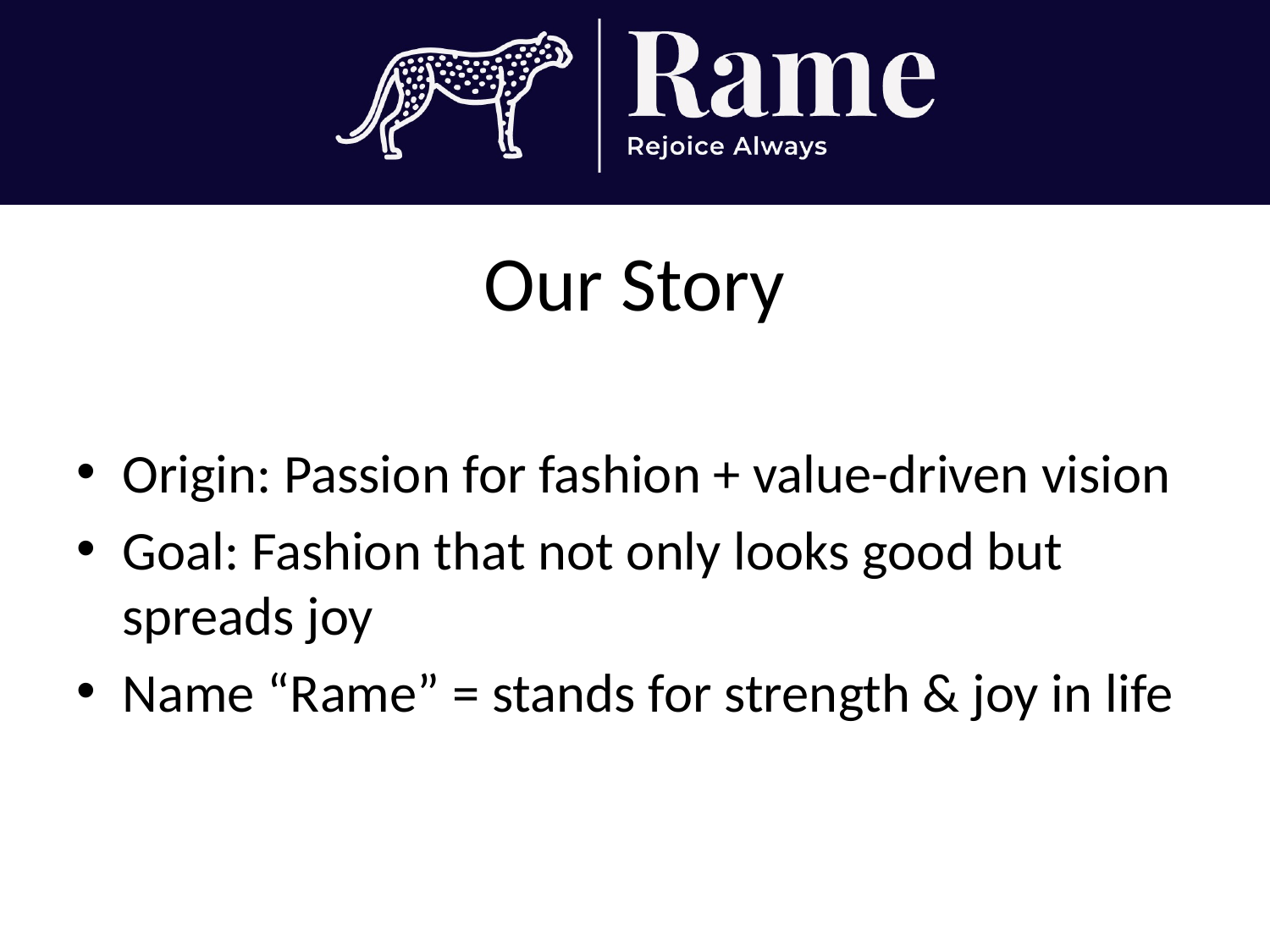

# Our Story

Origin: Passion for fashion + value-driven vision
Goal: Fashion that not only looks good but spreads joy
Name “Rame” = stands for strength & joy in life